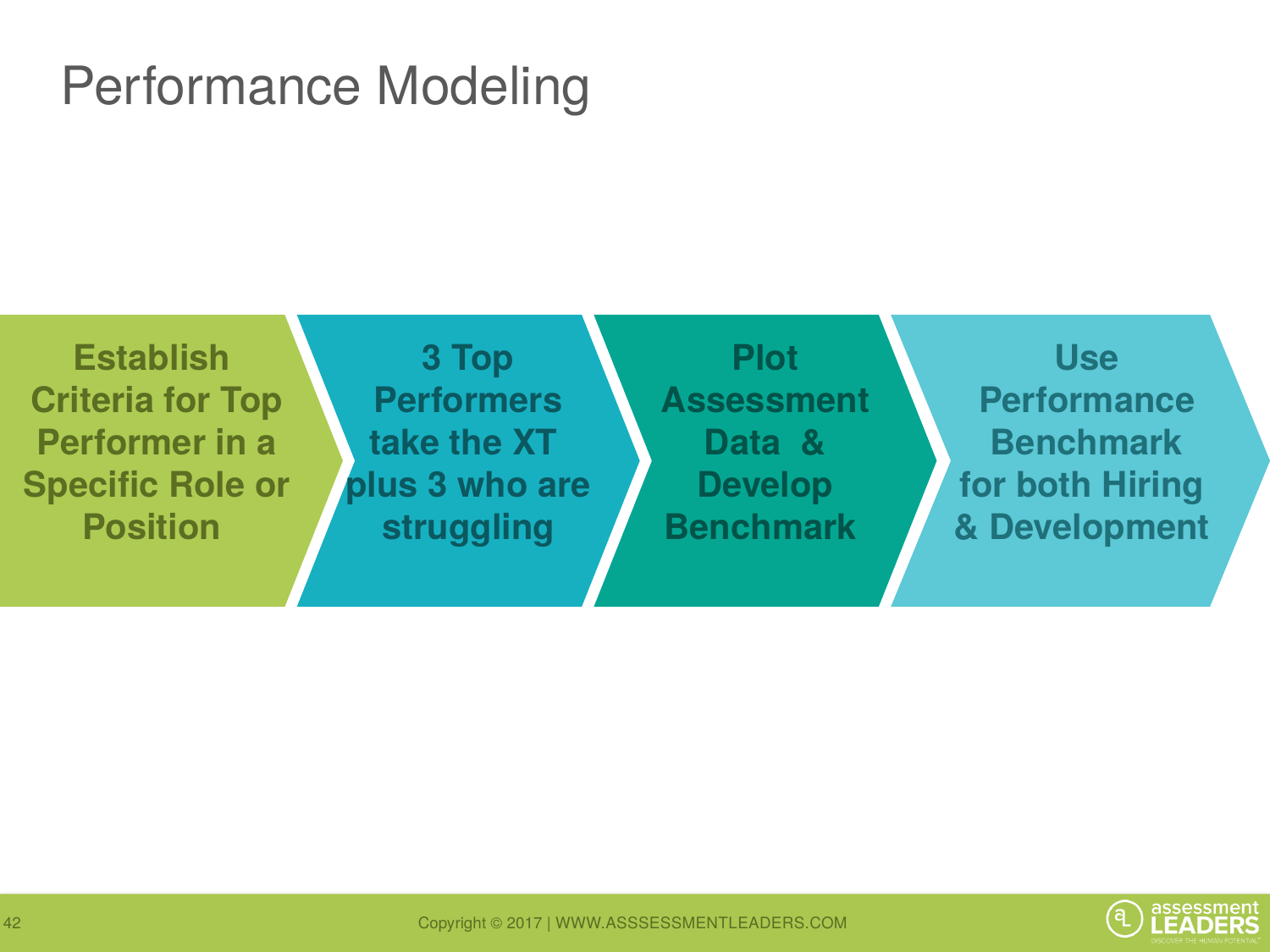

# Performance Modeling
Establish
Criteria for Top Performer in a Specific Role or Position
3 Top
Performers
take the XT
plus 3 who are
struggling
Plot Assessment Data  & Develop Benchmark
Use
Performance
Benchmark
for both Hiring
& Development